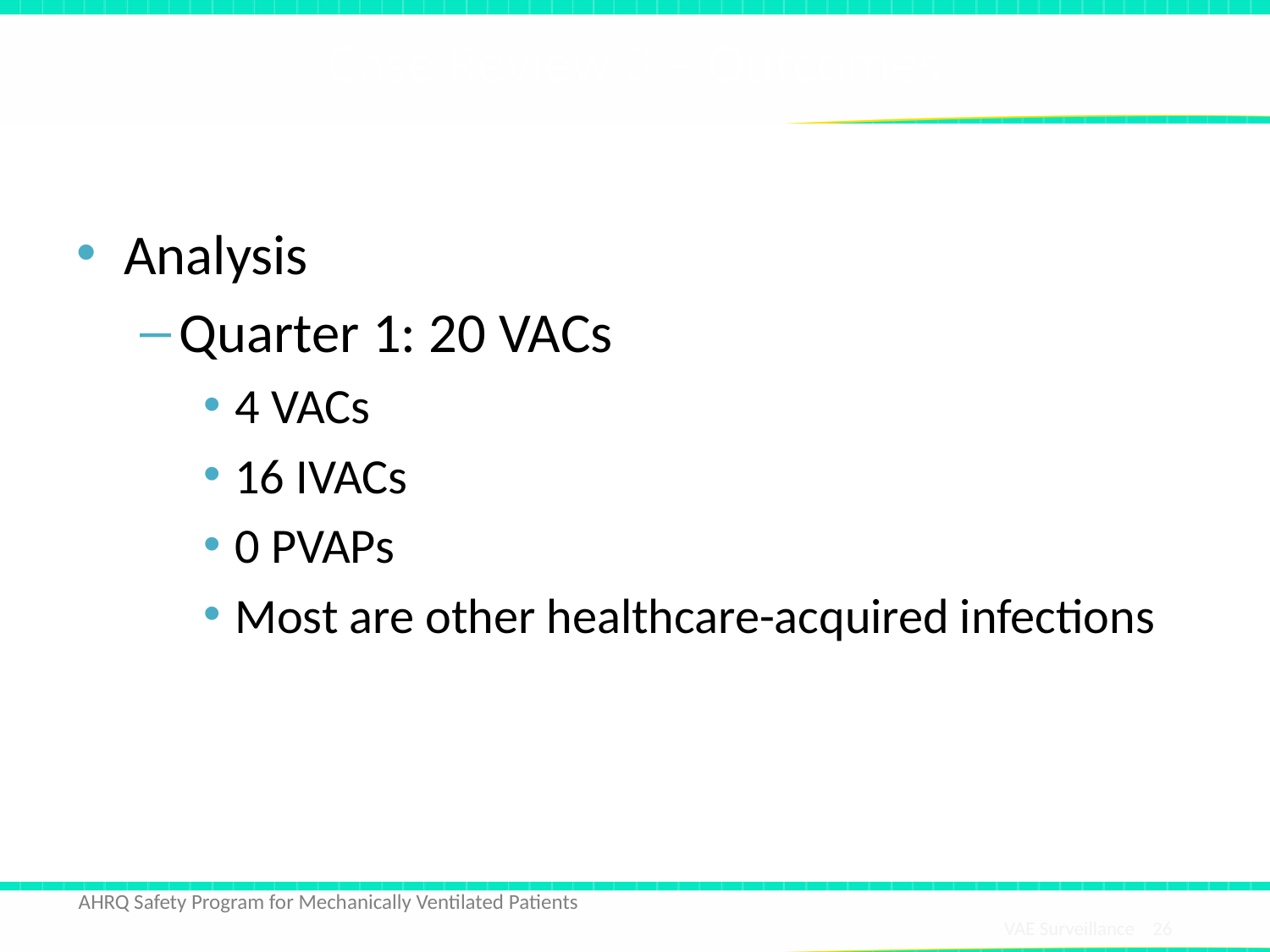

# Case Review 3 – Outcomes
Analysis
Quarter 1: 20 VACs
4 VACs
16 IVACs
0 PVAPs
Most are other healthcare-acquired infections